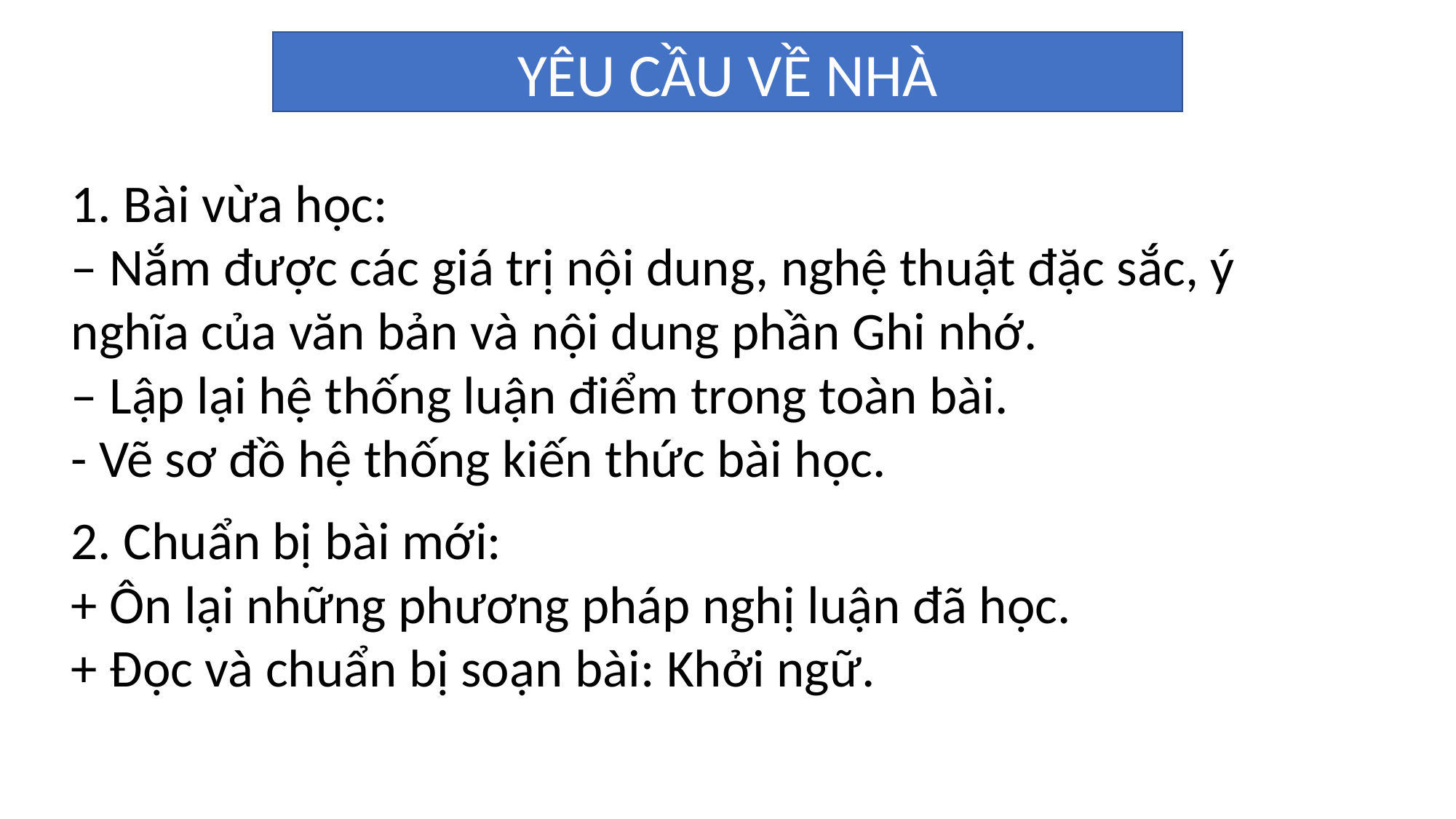

YÊU CẦU VỀ NHÀ
1. Bài vừa học:
– Nắm được các giá trị nội dung, nghệ thuật đặc sắc, ý nghĩa của văn bản và nội dung phần Ghi nhớ.
– Lập lại hệ thống luận điểm trong toàn bài.
- Vẽ sơ đồ hệ thống kiến thức bài học.
2. Chuẩn bị bài mới:
+ Ôn lại những phương pháp nghị luận đã học.
+ Đọc và chuẩn bị soạn bài: Khởi ngữ.